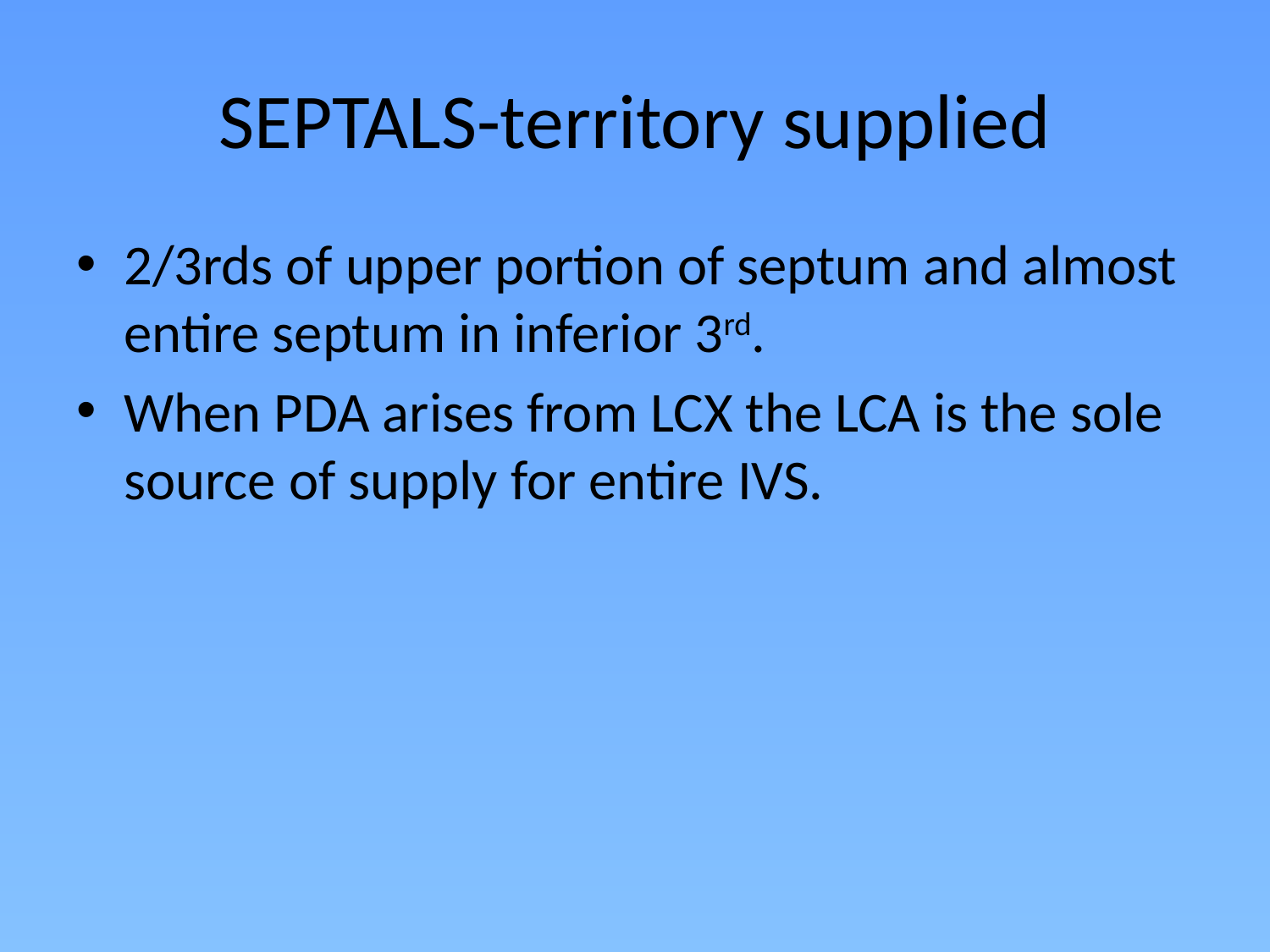

# SEPTALS-territory supplied
2/3rds of upper portion of septum and almost entire septum in inferior 3rd.
When PDA arises from LCX the LCA is the sole source of supply for entire IVS.